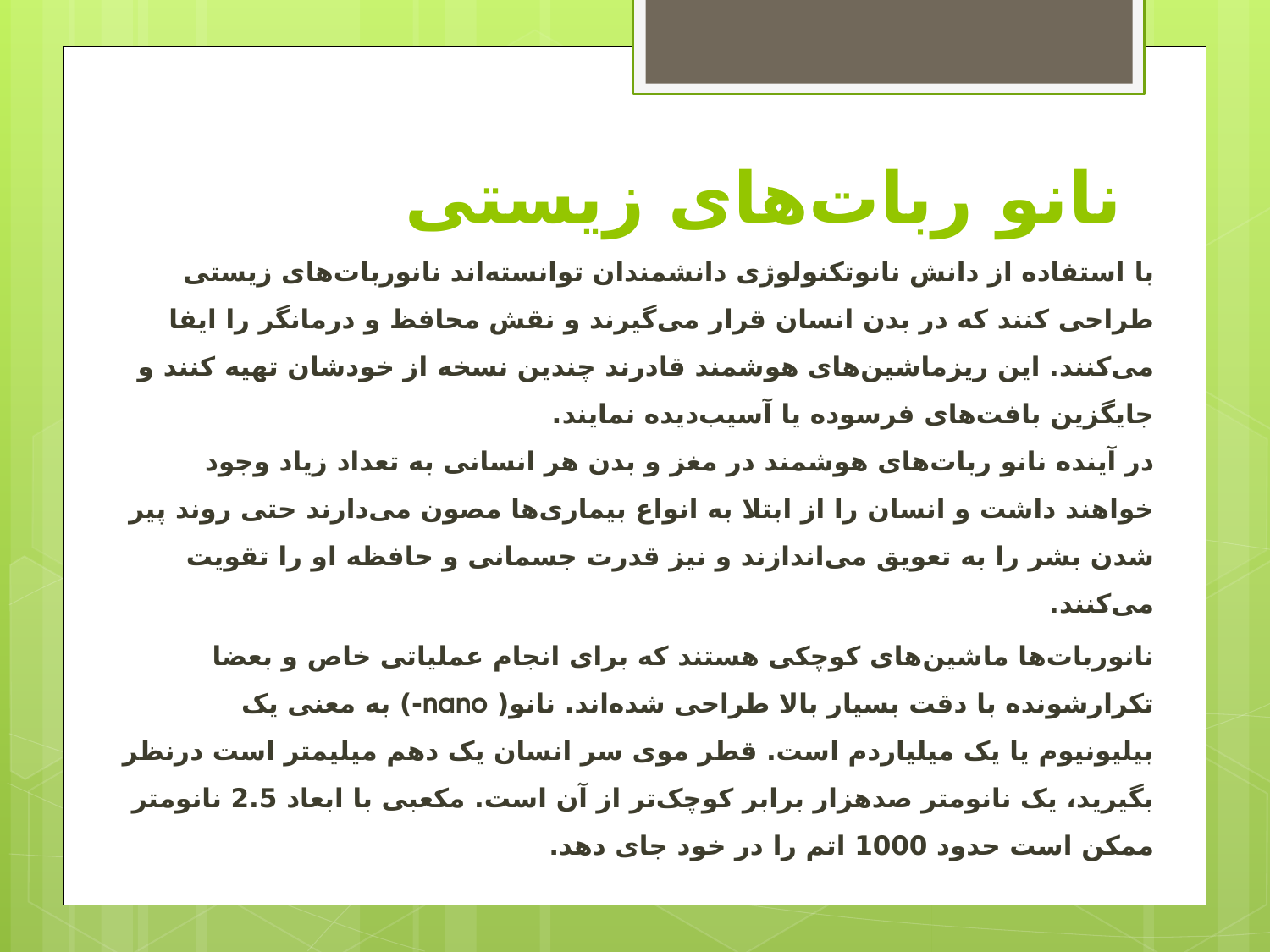

# نانو ربات‌های زیستی
با استفاده از دانش نانوتکنولوژی دانشمندان توانسته‌اند نانوربات‌های زیستی طراحی کنند که در بدن انسان قرار می‌گیرند و نقش محافظ و درمانگر را ایفا می‌کنند. این ریزماشین‌های هوشمند قادرند چندین نسخه از خودشان تهیه کنند و جایگزین بافت‌های فرسوده یا آسیب‌دیده نمایند.
در آینده نانو ربات‌های هوشمند در مغز و بدن هر انسانی به تعداد زیاد وجود خواهند داشت و انسان را از ابتلا به انواع بیماری‌ها مصون می‌دارند حتی روند پیر شدن بشر را به تعویق می‌اندازند و نیز قدرت جسمانی و حافظه او را تقویت می‌کنند.
نانوربات‌ها ماشین‌های کوچکی هستند که برای انجام عملیاتی خاص و بعضا تکرارشونده با دقت بسیار بالا طراحی شده‌اند. نانو( nano-) به معنی یک بیلیونیوم یا یک میلیاردم است. قطر موی سر انسان یک دهم میلیمتر است درنظر بگیرید، یک نانومتر صدهزار برابر کوچک‌تر از آن است. مکعبی با ابعاد 2.5 نانومتر ممکن است حدود 1000 اتم را در خود جای دهد.